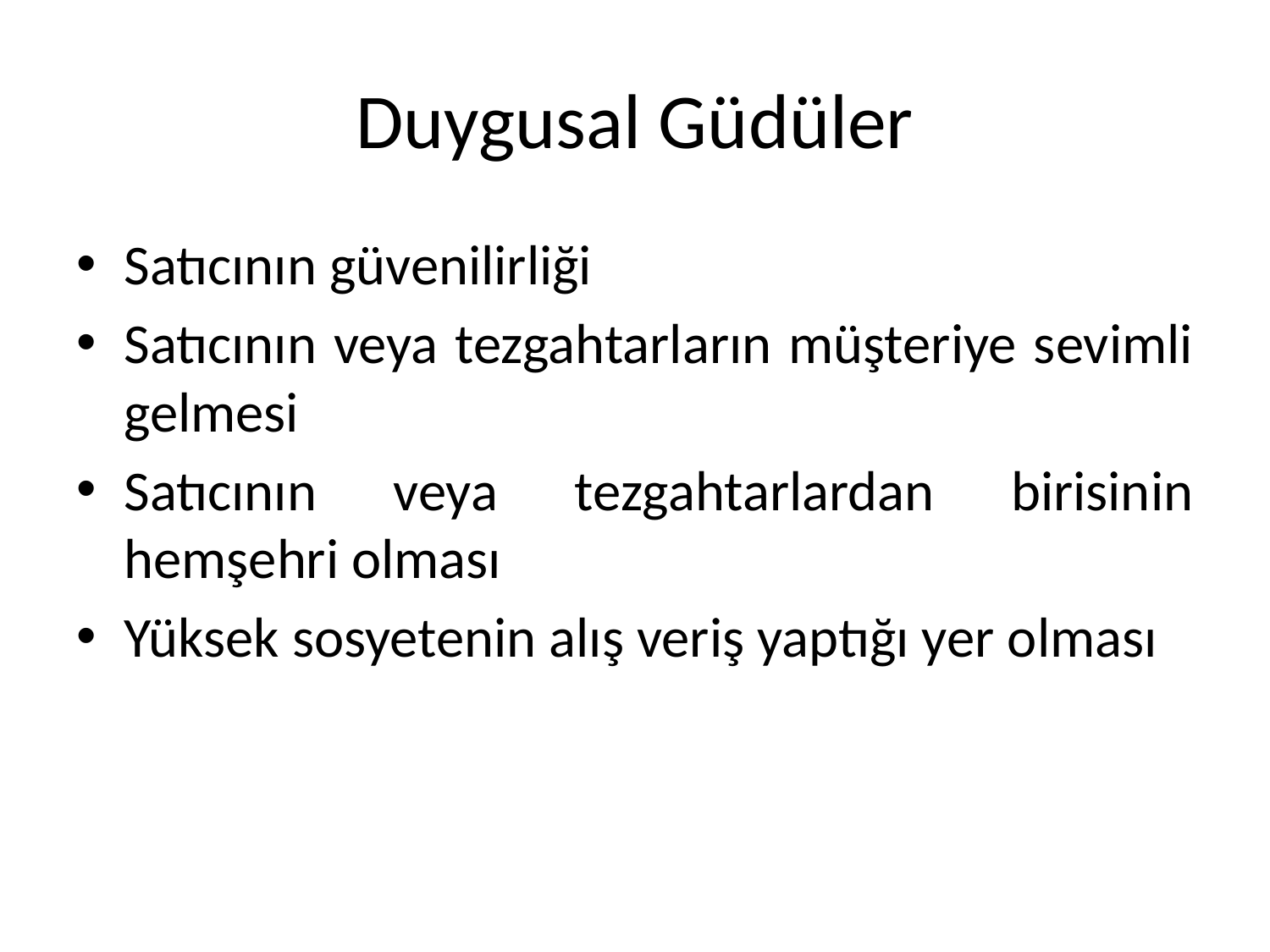

# Duygusal Güdüler
Satıcının güvenilirliği
Satıcının veya tezgahtarların müşteriye sevimli gelmesi
Satıcının veya tezgahtarlardan birisinin hemşehri olması
Yüksek sosyetenin alış veriş yaptığı yer olması